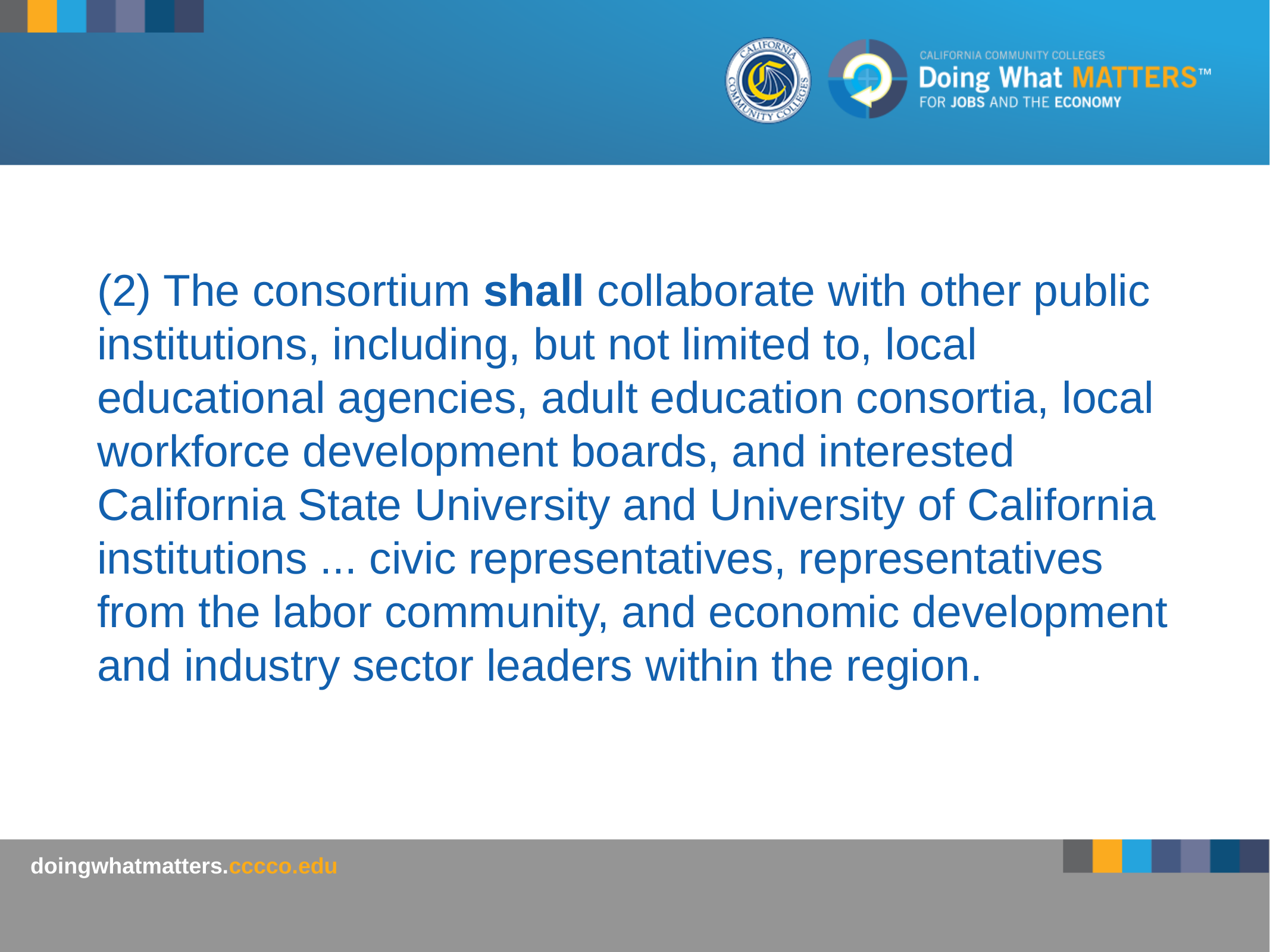

# (2) The consortium shall collaborate with other public institutions, including, but not limited to, local educational agencies, adult education consortia, local workforce development boards, and interested California State University and University of California institutions ... civic representatives, representatives from the labor community, and economic development and industry sector leaders within the region.